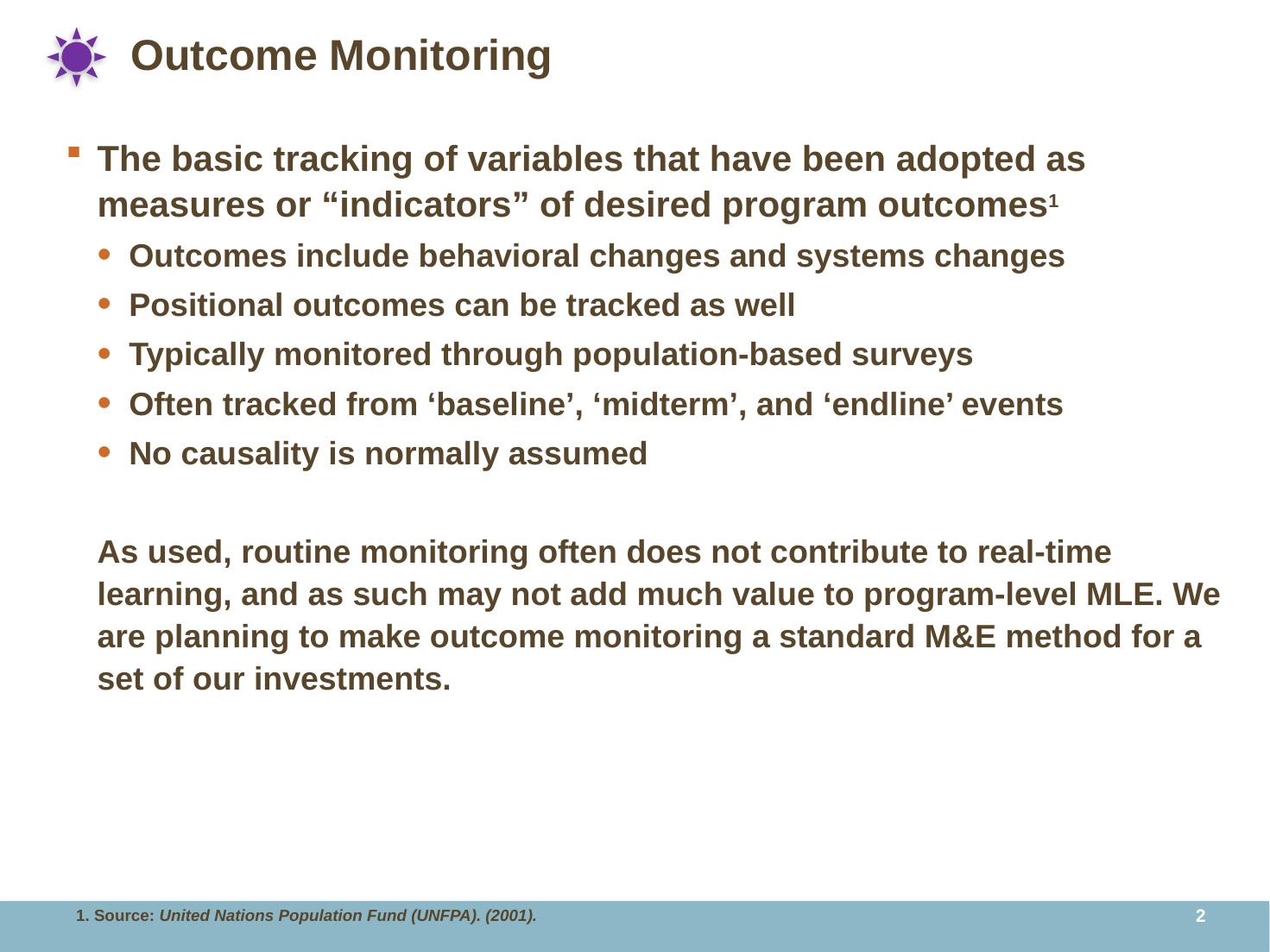

# Outcome Monitoring
The basic tracking of variables that have been adopted as measures or “indicators” of desired program outcomes1
Outcomes include behavioral changes and systems changes
Positional outcomes can be tracked as well
Typically monitored through population-based surveys
Often tracked from ‘baseline’, ‘midterm’, and ‘endline’ events
No causality is normally assumed

As used, routine monitoring often does not contribute to real-time learning, and as such may not add much value to program-level MLE. We are planning to make outcome monitoring a standard M&E method for a set of our investments.
1. Source: United Nations Population Fund (UNFPA). (2001).
2